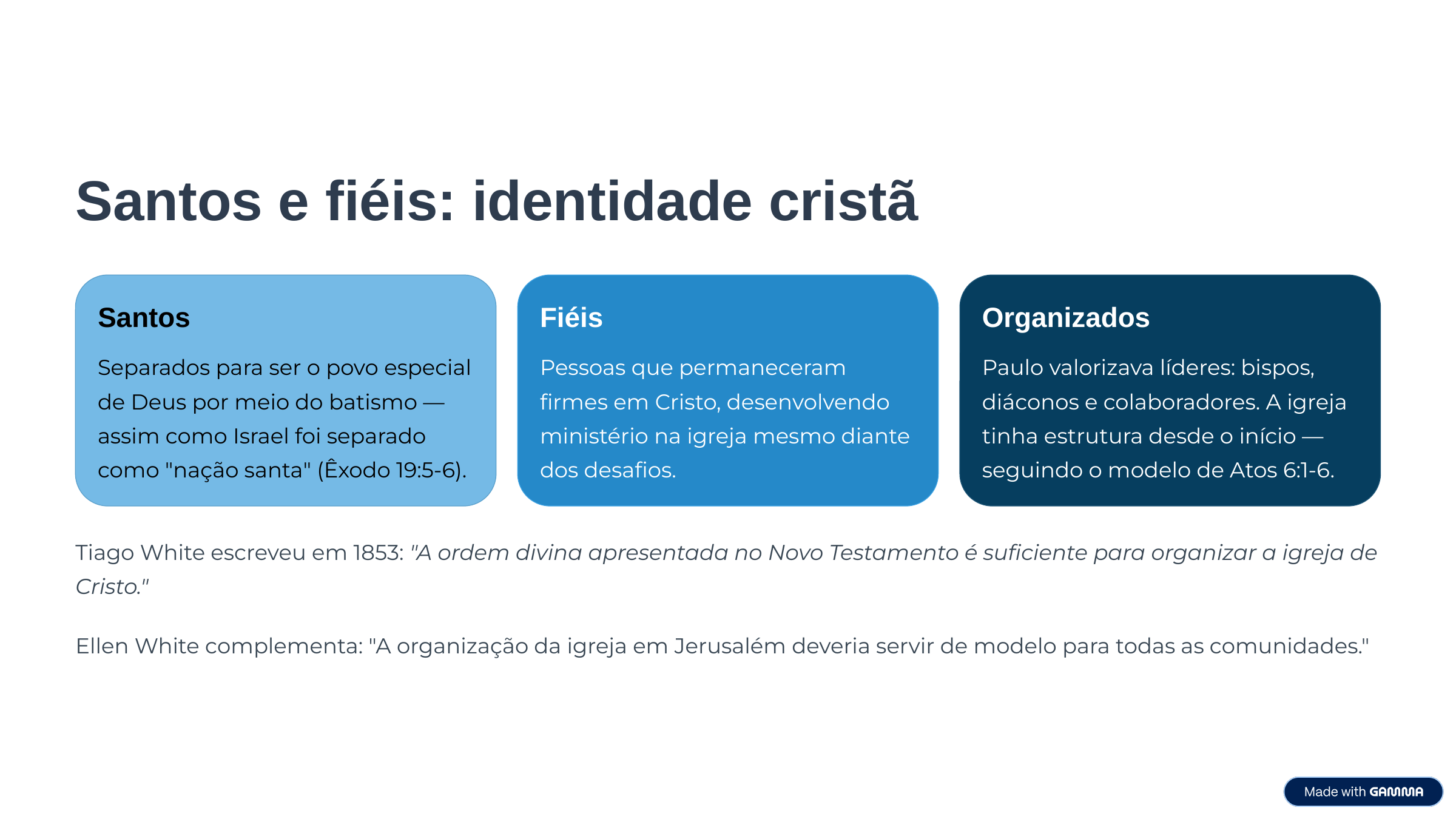

Santos e fiéis: identidade cristã

Santos
Fiéis
Organizados
Separados para ser o povo especial de Deus por meio do batismo — assim como Israel foi separado como "nação santa" (Êxodo 19:5-6).
Pessoas que permaneceram firmes em Cristo, desenvolvendo ministério na igreja mesmo diante dos desafios.
Paulo valorizava líderes: bispos, diáconos e colaboradores. A igreja tinha estrutura desde o início — seguindo o modelo de Atos 6:1-6.
Tiago White escreveu em 1853: "A ordem divina apresentada no Novo Testamento é suficiente para organizar a igreja de Cristo."
Ellen White complementa: "A organização da igreja em Jerusalém deveria servir de modelo para todas as comunidades."